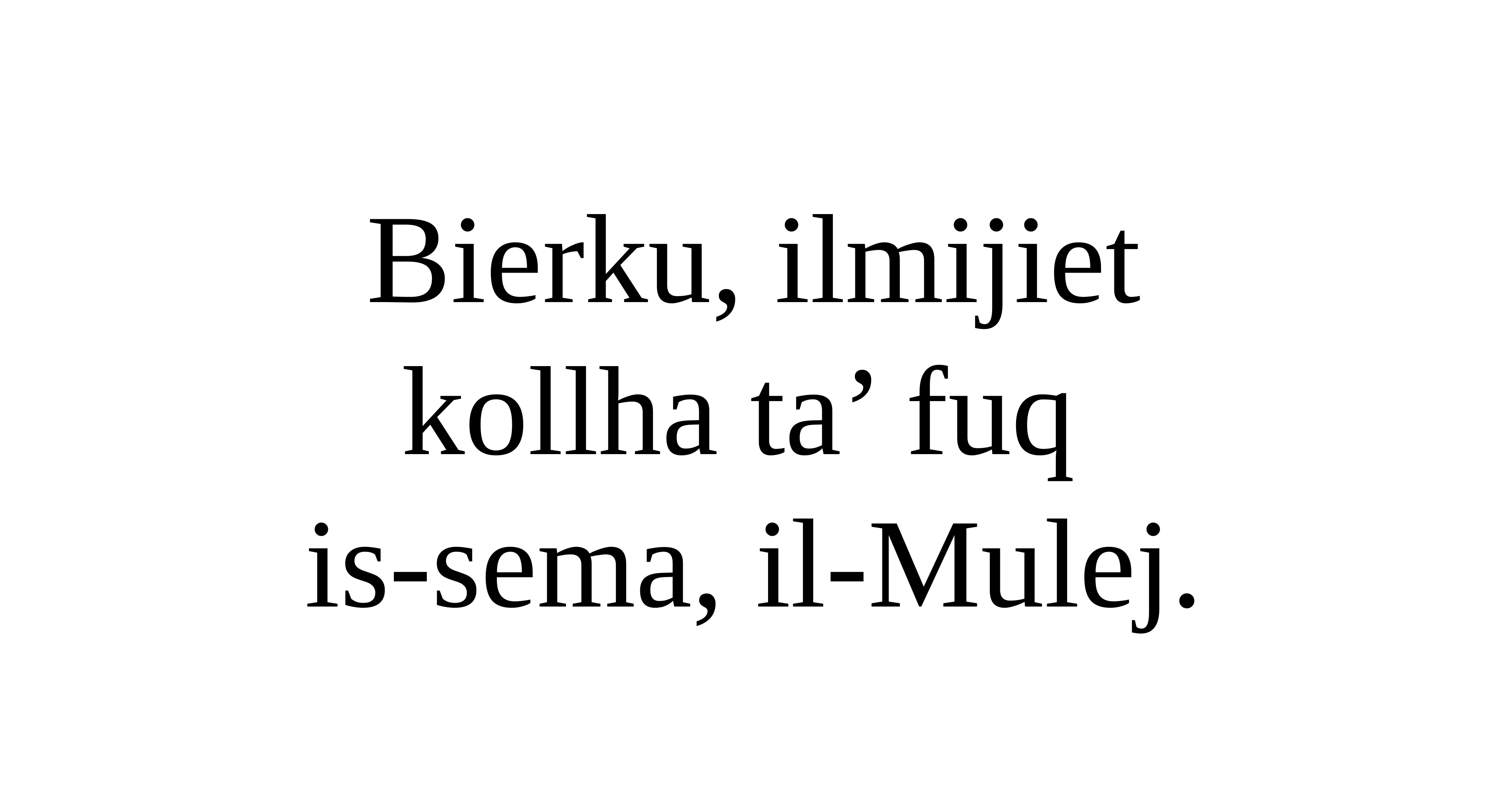

Bierku, ilmijiet kollha ta’ fuq
is-sema, il-Mulej.